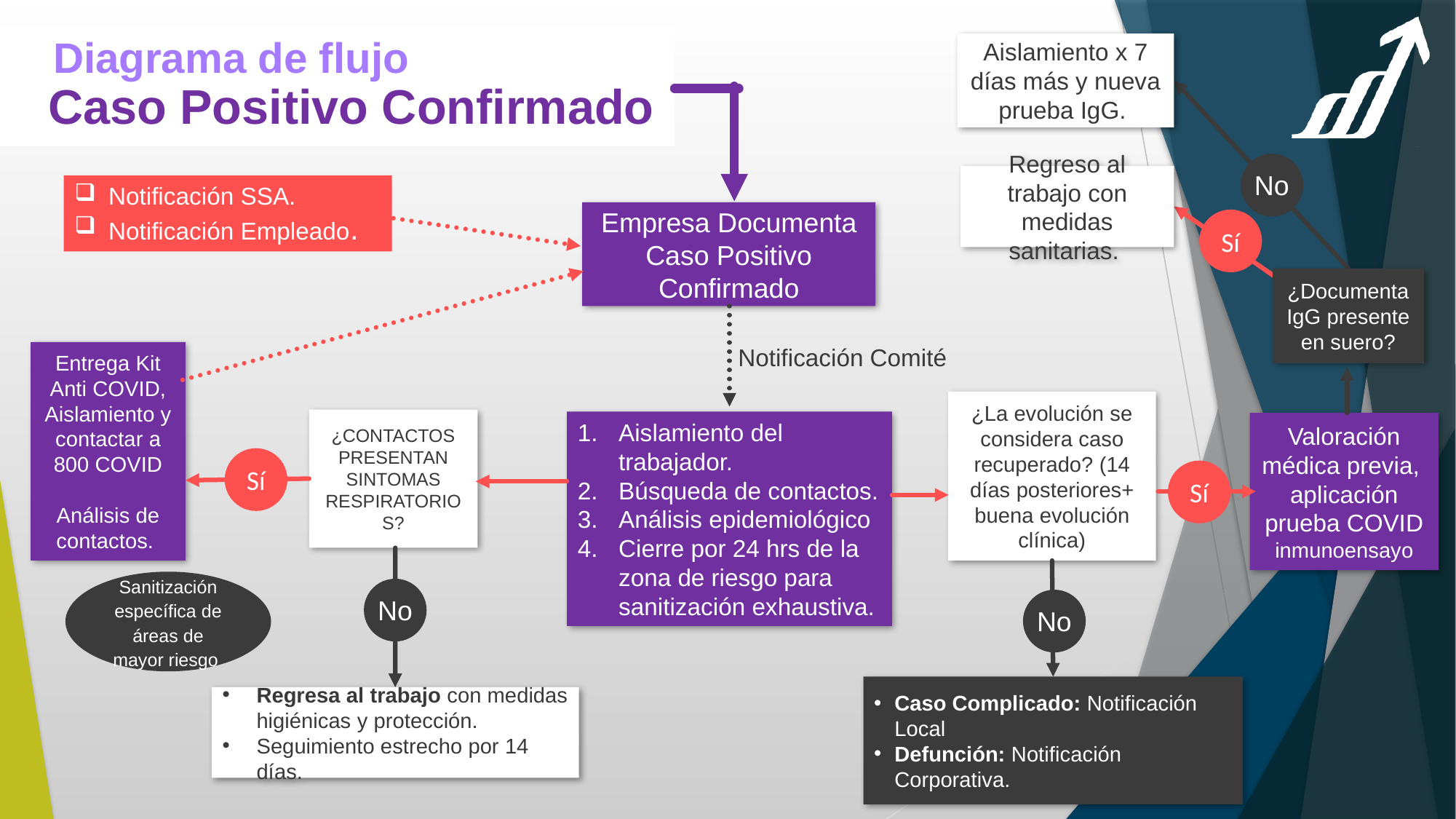

Diagrama de flujo
Aislamiento x 7 días más y nueva prueba IgG.
Caso Positivo Confirmado

No
Regreso al trabajo con medidas sanitarias.
Notificación SSA.
Notificación Empleado.
Empresa Documenta Caso Positivo Confirmado
Sí
¿Documenta IgG presente en suero?

Notificación Comité
Entrega Kit Anti COVID, Aislamiento y contactar a 800 COVID

Análisis de contactos.
¿La evolución se considera caso recuperado? (14 días posteriores+ buena evolución clínica)
¿CONTACTOS PRESENTAN SINTOMAS RESPIRATORIOS?
Aislamiento del trabajador.
Búsqueda de contactos.
Análisis epidemiológico
Cierre por 24 hrs de la zona de riesgo para sanitización exhaustiva.
Valoración médica previa,  aplicación prueba COVID
inmunoensayo
Sí
Sí
Sanitización específica de áreas de mayor riesgo

No

No
Caso Complicado: Notificación Local
Defunción: Notificación Corporativa.
Regresa al trabajo con medidas higiénicas y protección.
Seguimiento estrecho por 14 días.